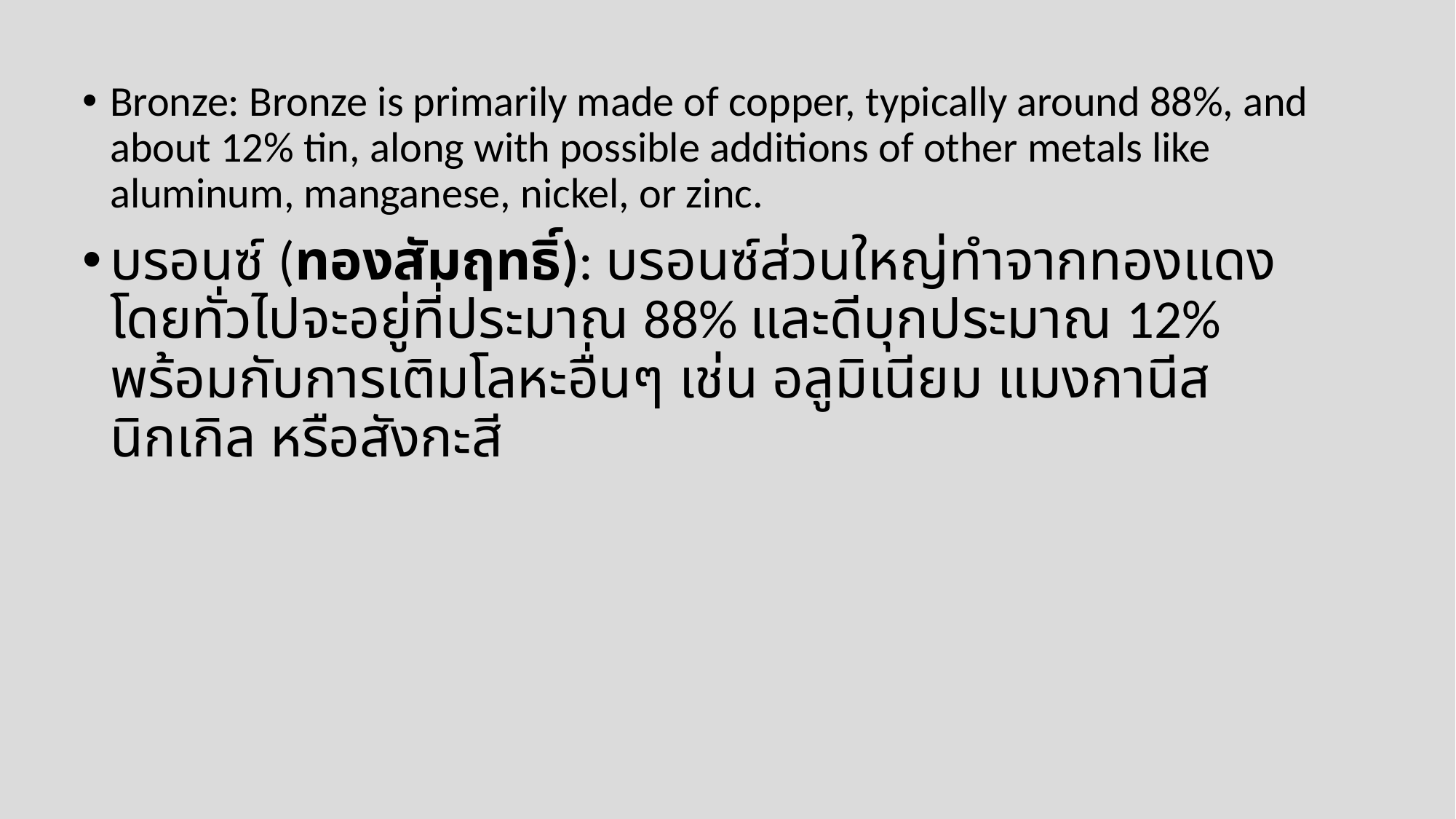

Bronze: Bronze is primarily made of copper, typically around 88%, and about 12% tin, along with possible additions of other metals like aluminum, manganese, nickel, or zinc.
บรอนซ์ (ทองสัมฤทธิ์): บรอนซ์ส่วนใหญ่ทําจากทองแดง โดยทั่วไปจะอยู่ที่ประมาณ 88% และดีบุกประมาณ 12% พร้อมกับการเติมโลหะอื่นๆ เช่น อลูมิเนียม แมงกานีส นิกเกิล หรือสังกะสี